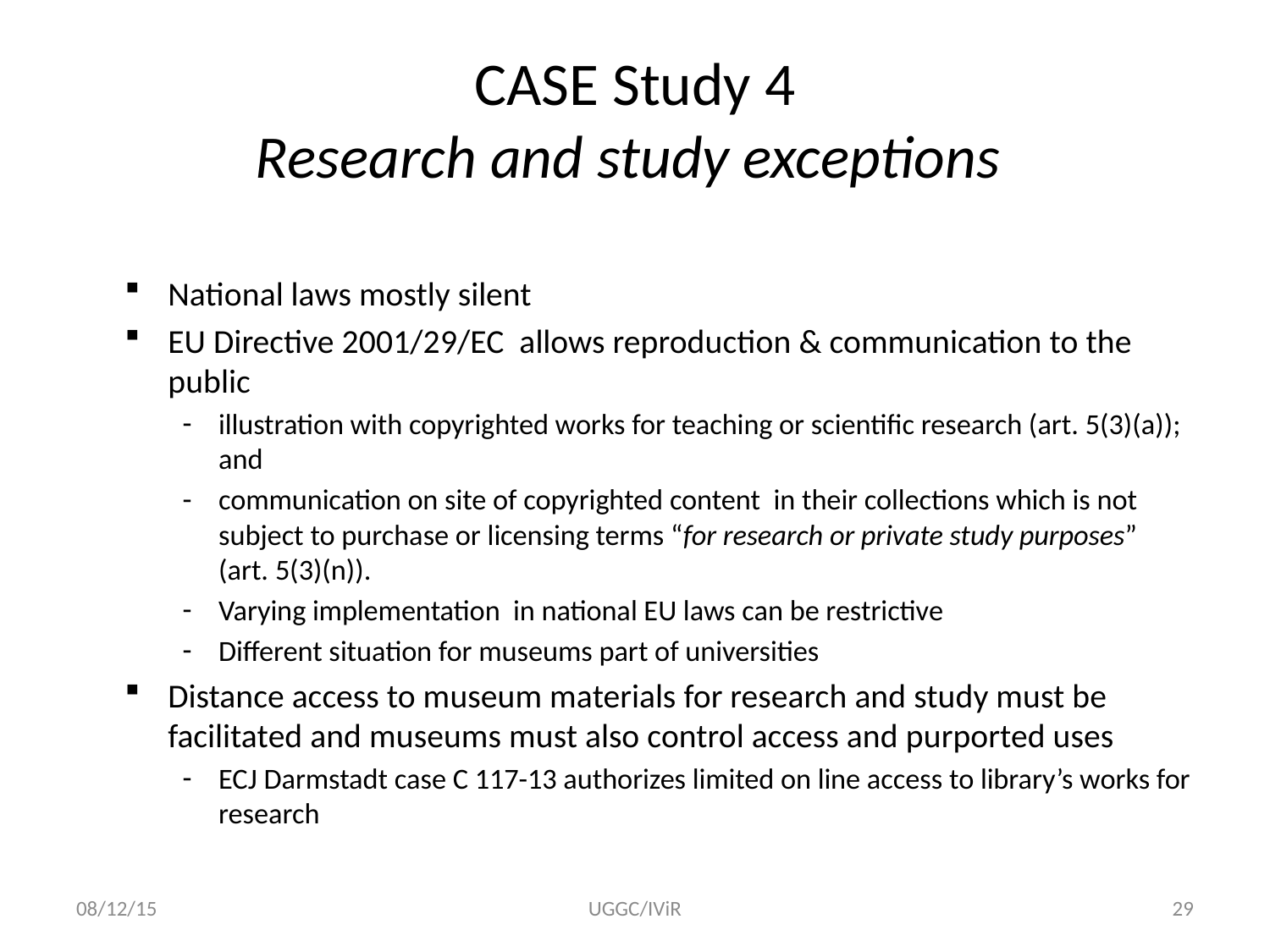

# CASE Study 4 Research and study exceptions
National laws mostly silent
EU Directive 2001/29/EC  allows reproduction & communication to the public
illustration with copyrighted works for teaching or scientific research (art. 5(3)(a)); and
communication on site of copyrighted content  in their collections which is not subject to purchase or licensing terms “for research or private study purposes” (art. 5(3)(n)).
Varying implementation  in national EU laws can be restrictive
Different situation for museums part of universities
Distance access to museum materials for research and study must be facilitated and museums must also control access and purported uses
ECJ Darmstadt case C 117-13 authorizes limited on line access to library’s works for research
08/12/15
UGGC/IViR
29